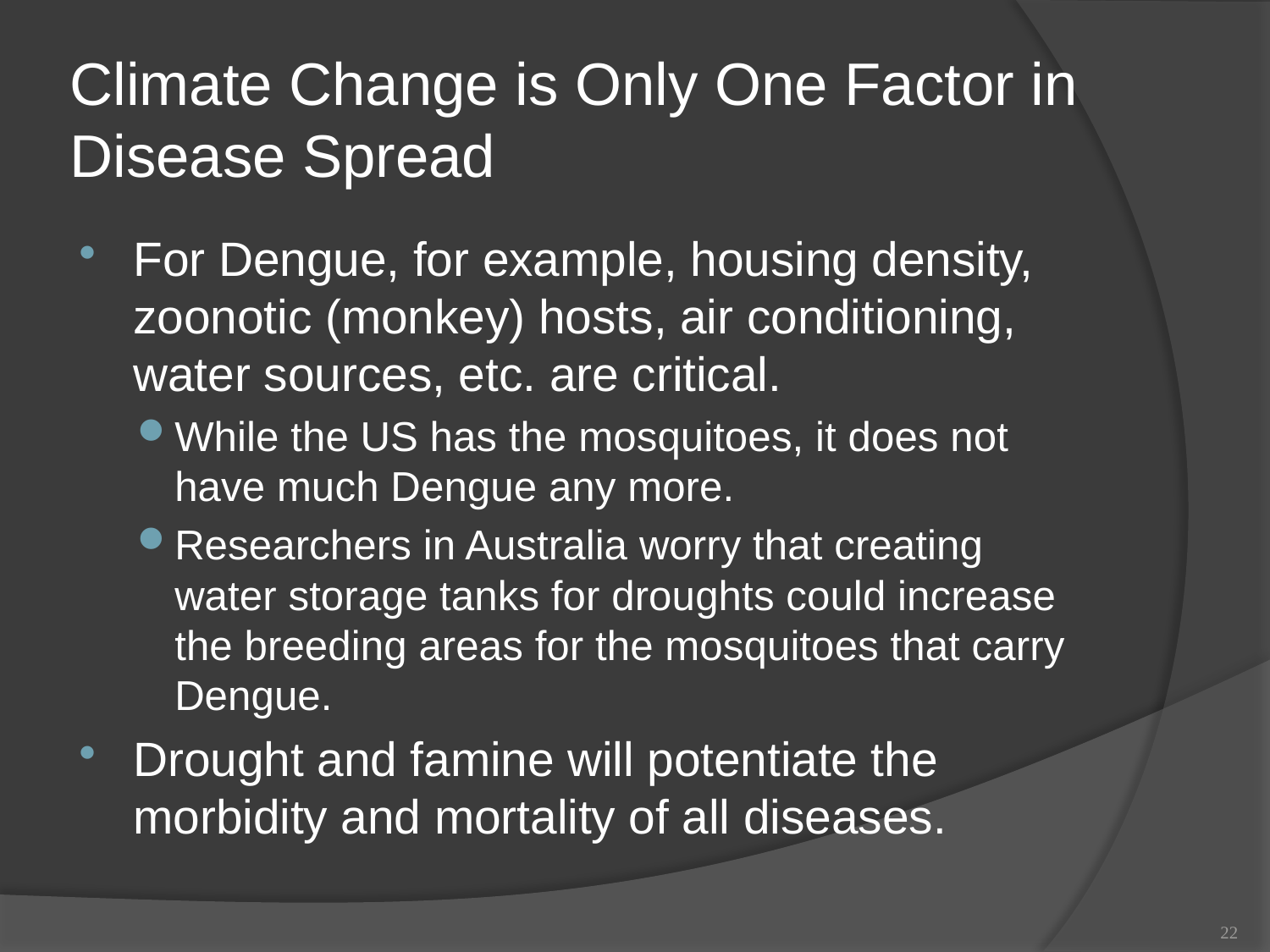

# Climate Change is Only One Factor in Disease Spread
For Dengue, for example, housing density, zoonotic (monkey) hosts, air conditioning, water sources, etc. are critical.
While the US has the mosquitoes, it does not have much Dengue any more.
Researchers in Australia worry that creating water storage tanks for droughts could increase the breeding areas for the mosquitoes that carry Dengue.
Drought and famine will potentiate the morbidity and mortality of all diseases.
22